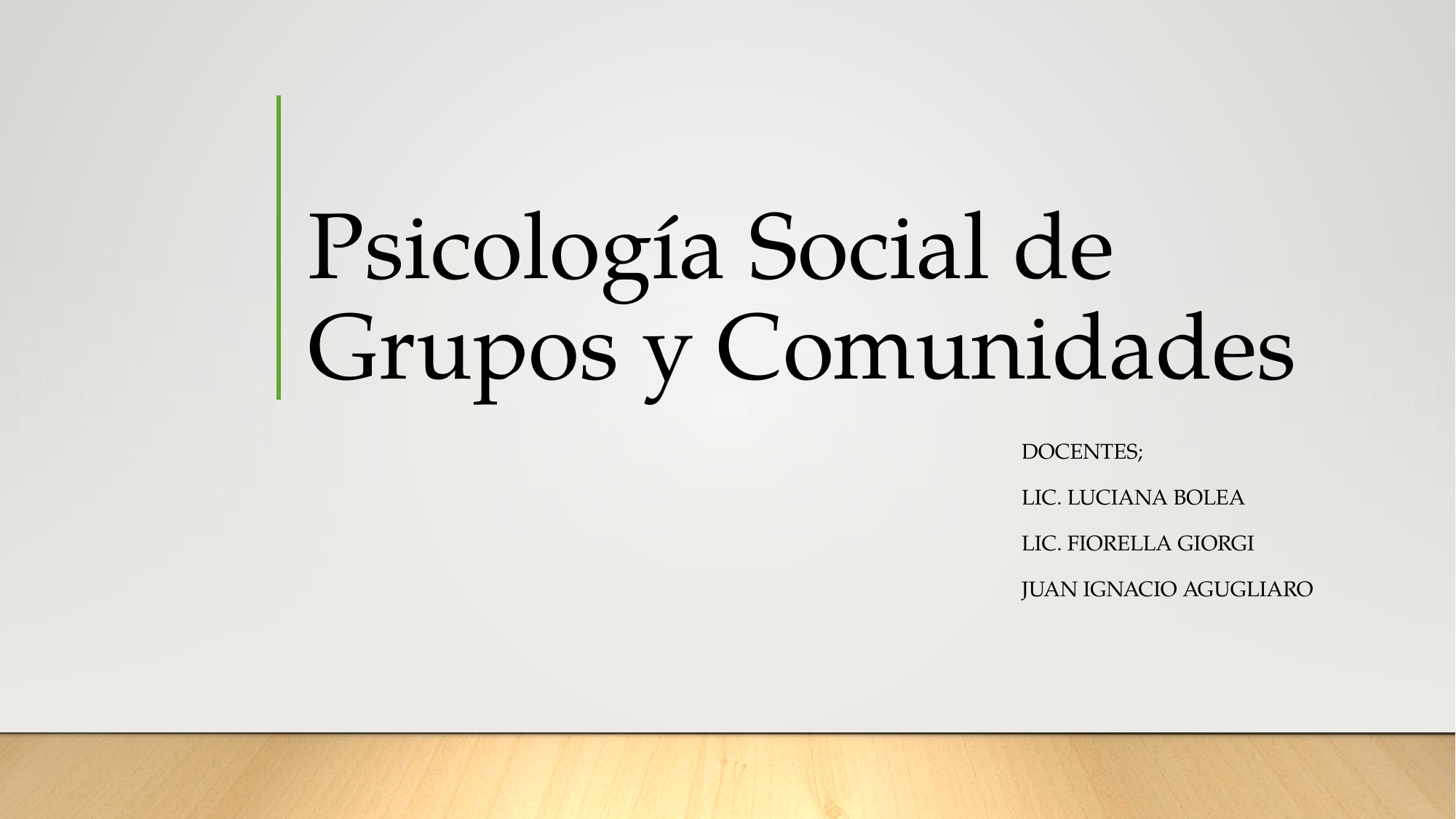

# Psicología Social de Grupos y Comunidades
Docentes;
Lic. Luciana bolea
Lic. Fiorella Giorgi
JUAN IGNACIO AGUGLIARO